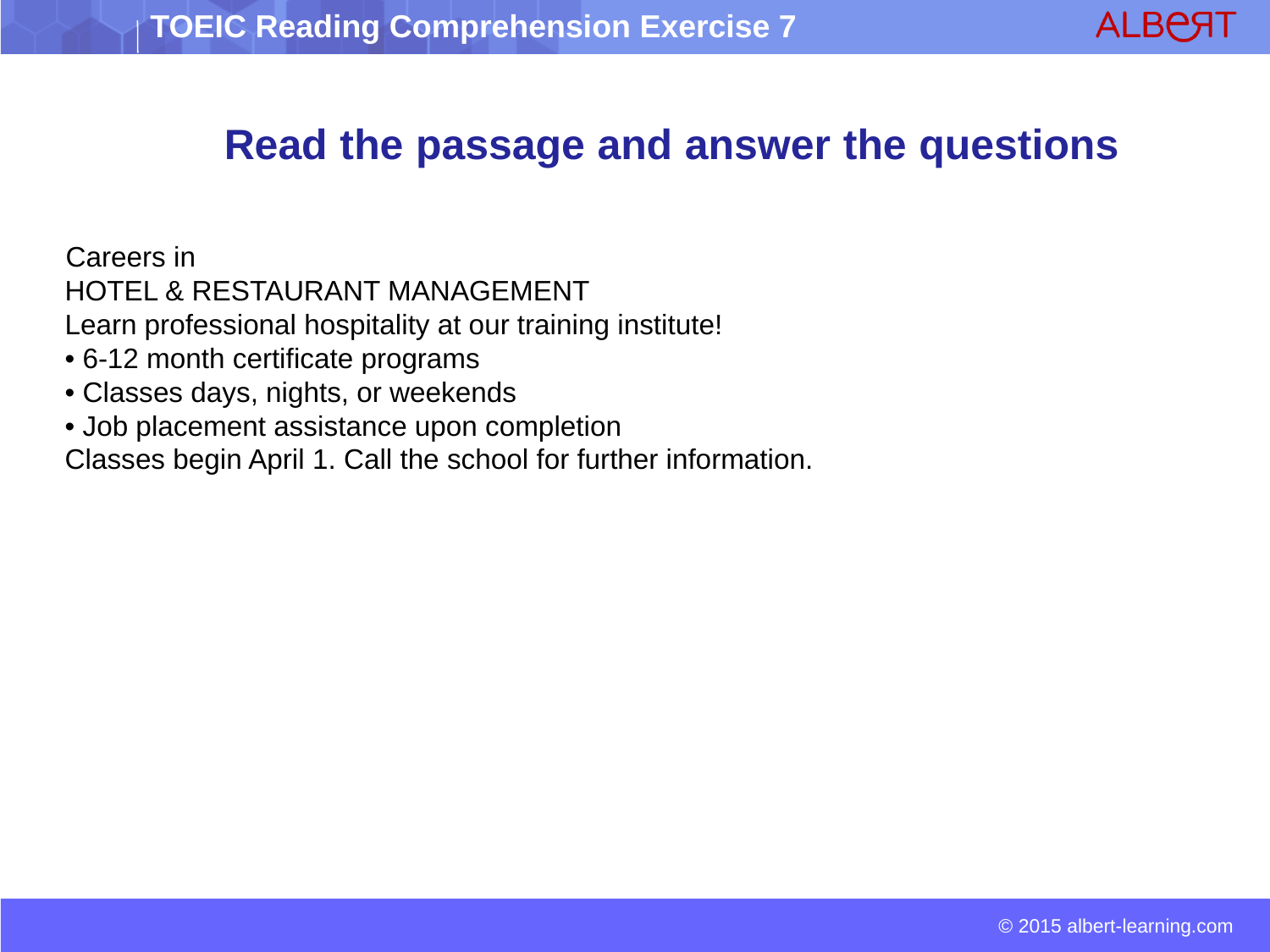

# Read the passage and answer the questions

   Careers in 
HOTEL & RESTAURANT MANAGEMENT 
Learn professional hospitality at our training institute! 
• 6-12 month certificate programs 
• Classes days, nights, or weekends 
• Job placement assistance upon completion 
Classes begin April 1. Call the school for further information.